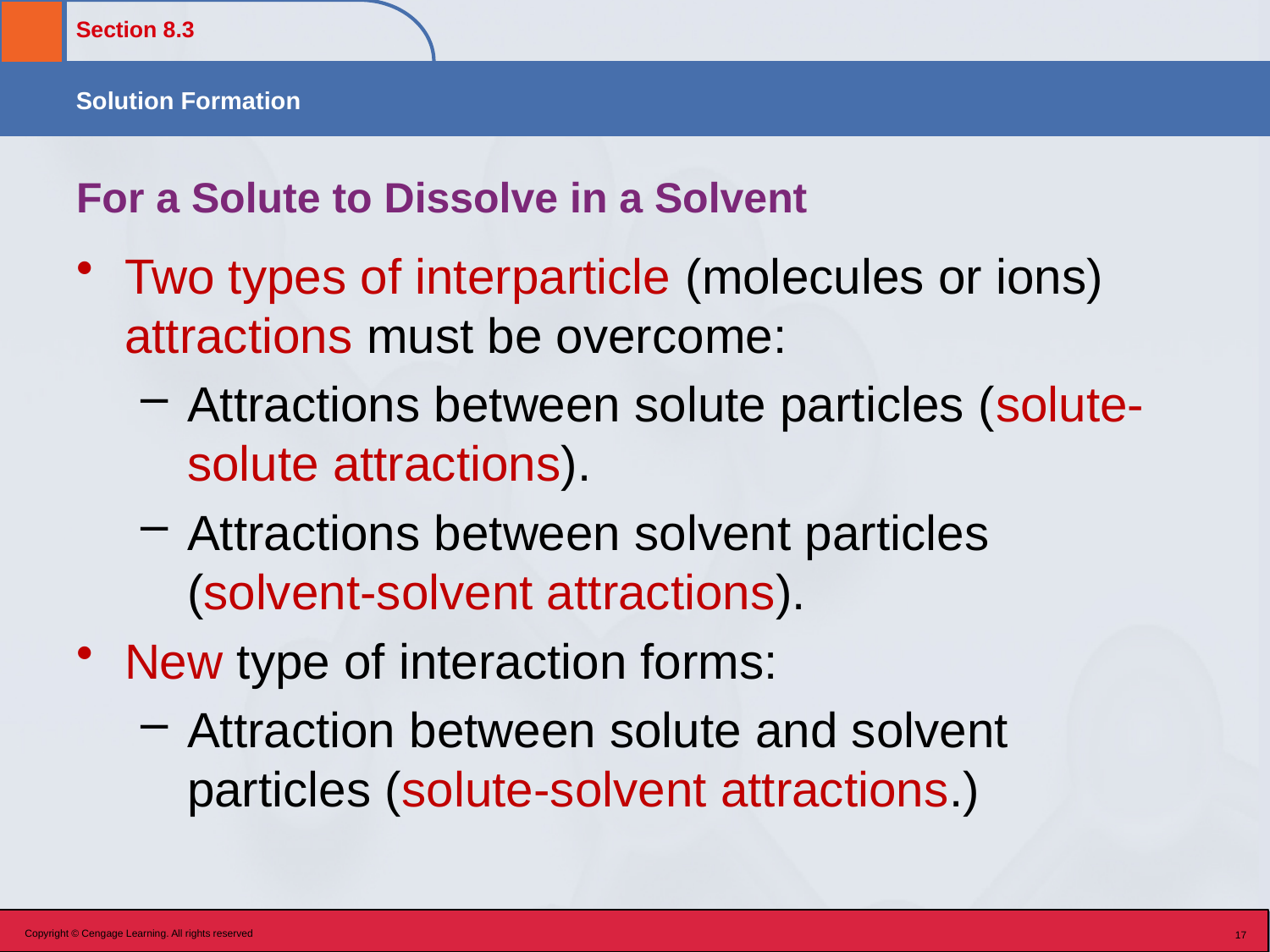

# For a Solute to Dissolve in a Solvent
Two types of interparticle (molecules or ions) attractions must be overcome:
Attractions between solute particles (solute-solute attractions).
Attractions between solvent particles (solvent-solvent attractions).
New type of interaction forms:
Attraction between solute and solvent particles (solute-solvent attractions.)
Copyright © Cengage Learning. All rights reserved
17